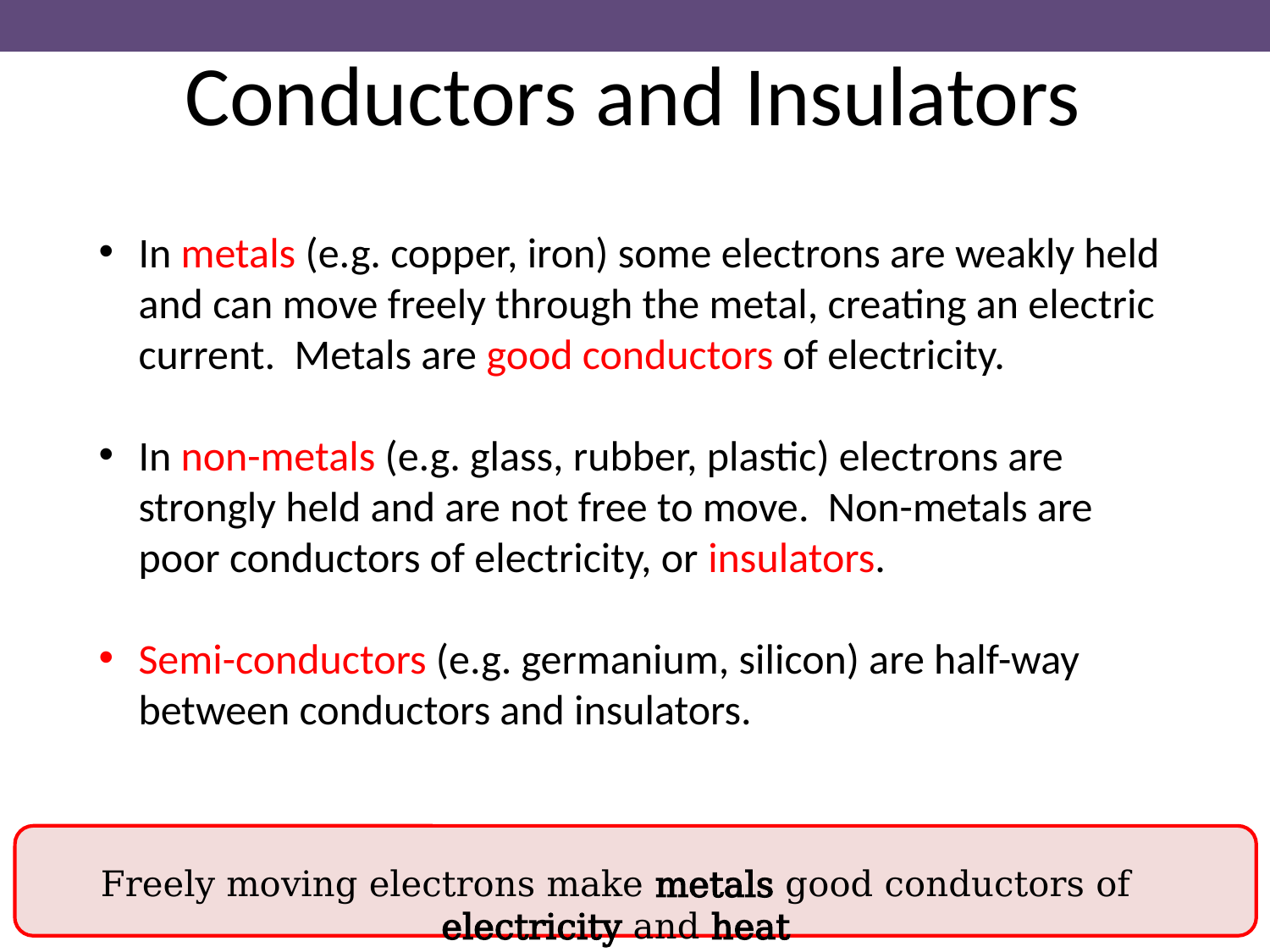

Conductors and Insulators
In metals (e.g. copper, iron) some electrons are weakly held and can move freely through the metal, creating an electric current.  Metals are good conductors of electricity.

In non-metals (e.g. glass, rubber, plastic) electrons are strongly held and are not free to move.  Non-metals are poor conductors of electricity, or insulators.

Semi-conductors (e.g. germanium, silicon) are half-way between conductors and insulators.

Freely moving electrons make metals good conductors of electricity and heat